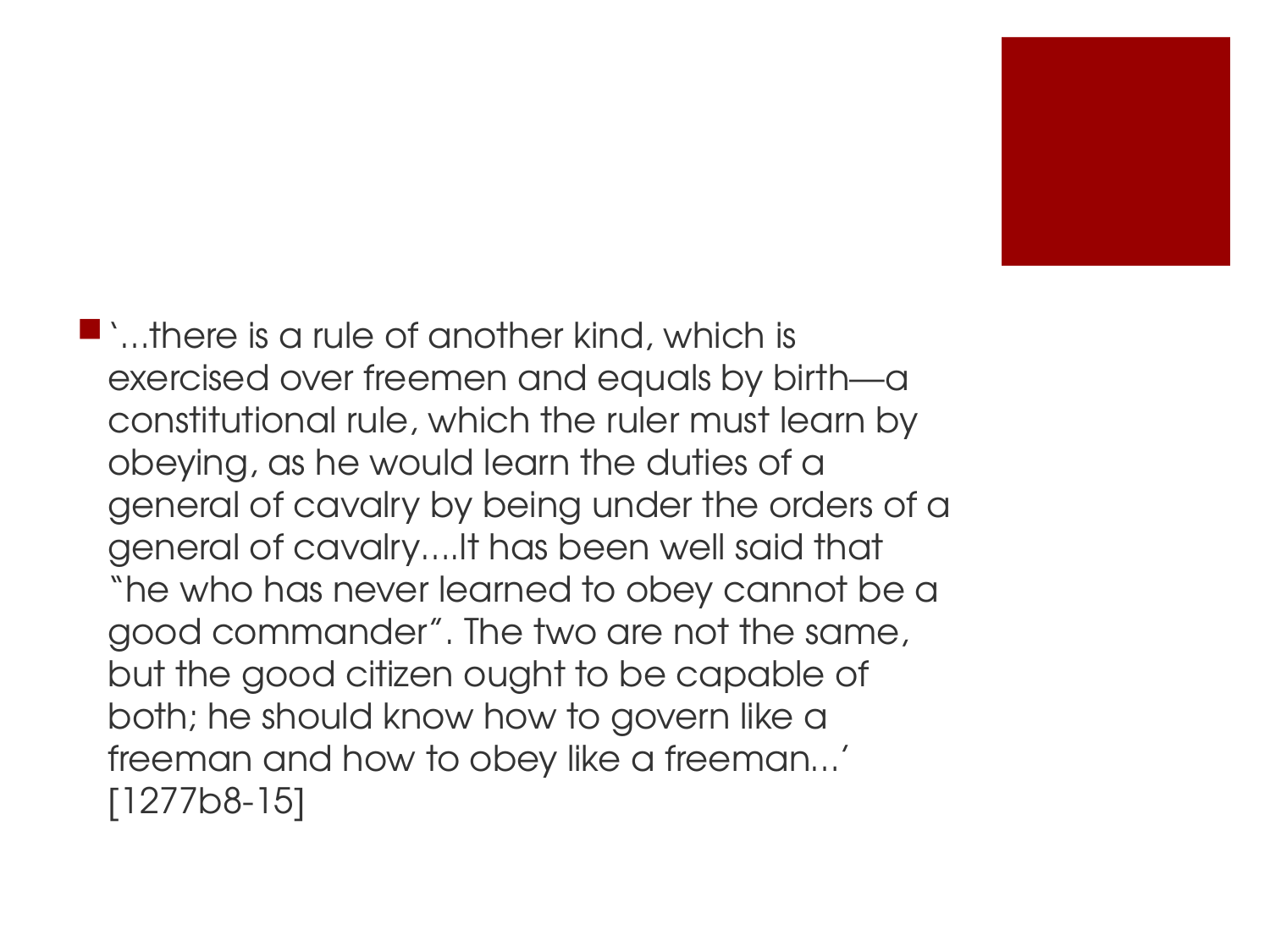

#
‘…there is a rule of another kind, which is exercised over freemen and equals by birth—a constitutional rule, which the ruler must learn by obeying, as he would learn the duties of a general of cavalry by being under the orders of a general of cavalry….It has been well said that “he who has never learned to obey cannot be a good commander”. The two are not the same, but the good citizen ought to be capable of both; he should know how to govern like a freeman and how to obey like a freeman…’ [1277b8-15]